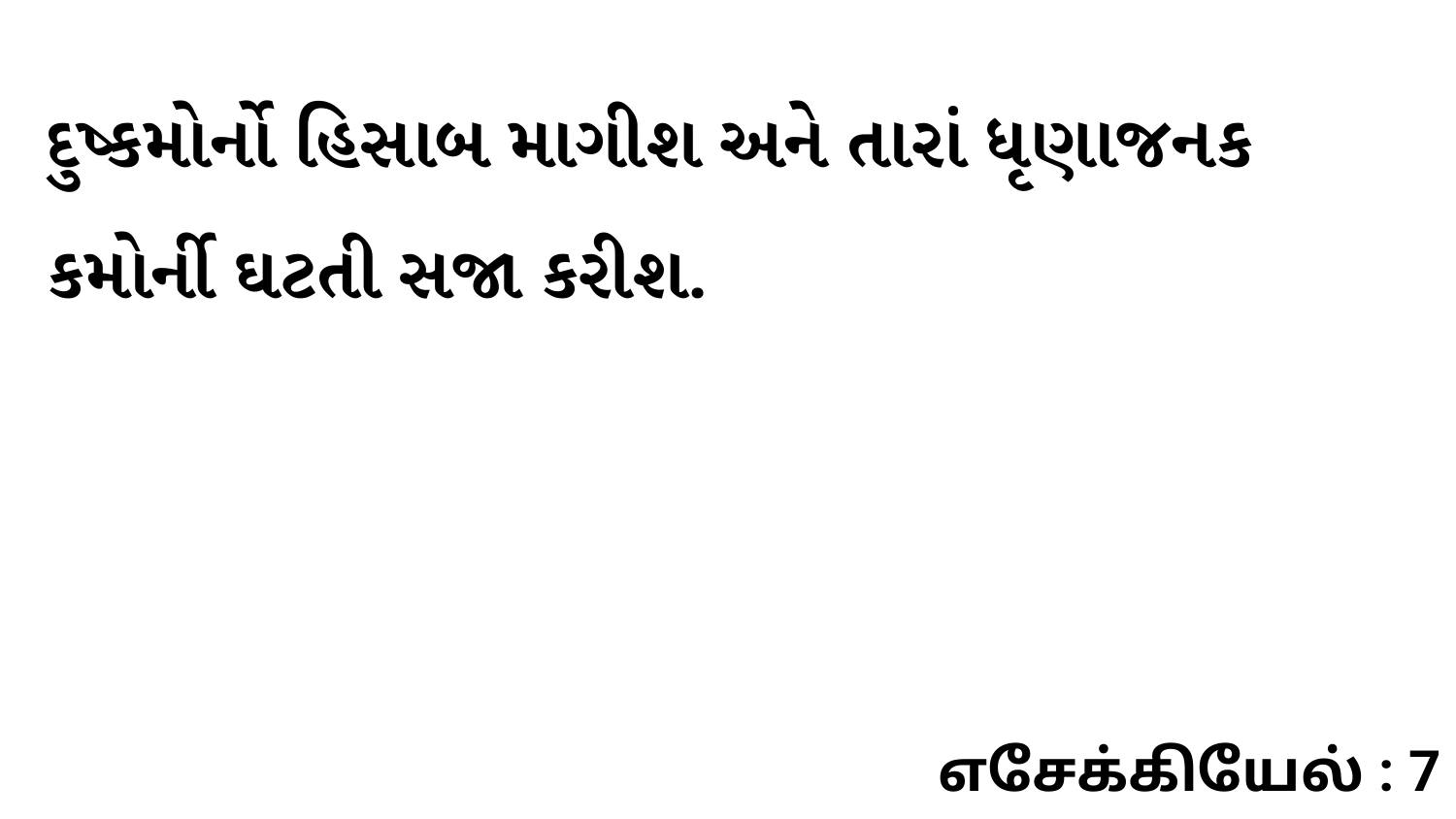

દુષ્કમોર્નો હિસાબ માગીશ અને તારાં ધૃણાજનક કમોર્ની ઘટતી સજા કરીશ.
எசேக்கியேல் : 7